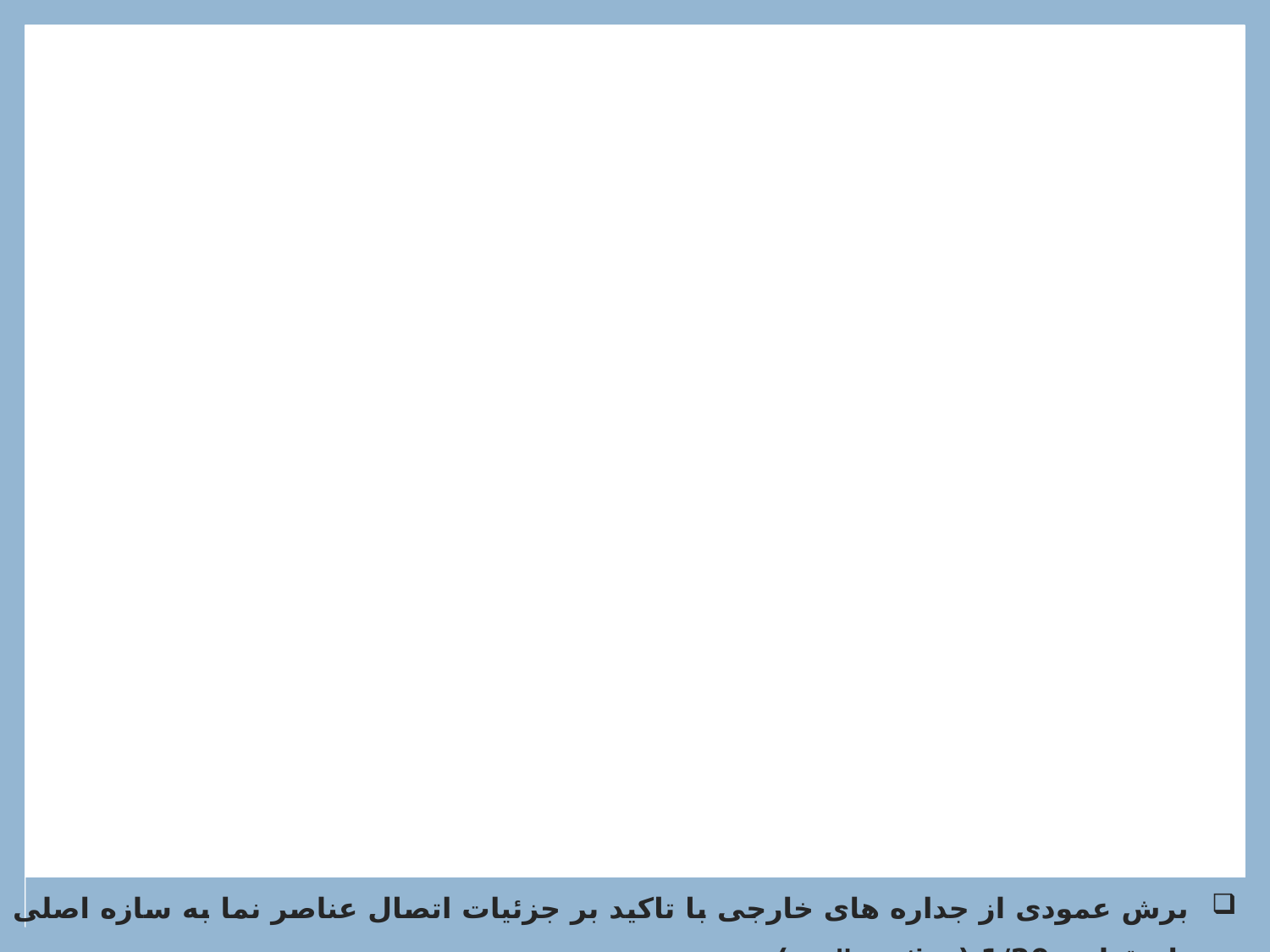

برش عمودی از جداره های خارجی با تاکید بر جزئیات اتصال عناصر نما به سازه اصلی با مقیاس 1/20 (wall section )